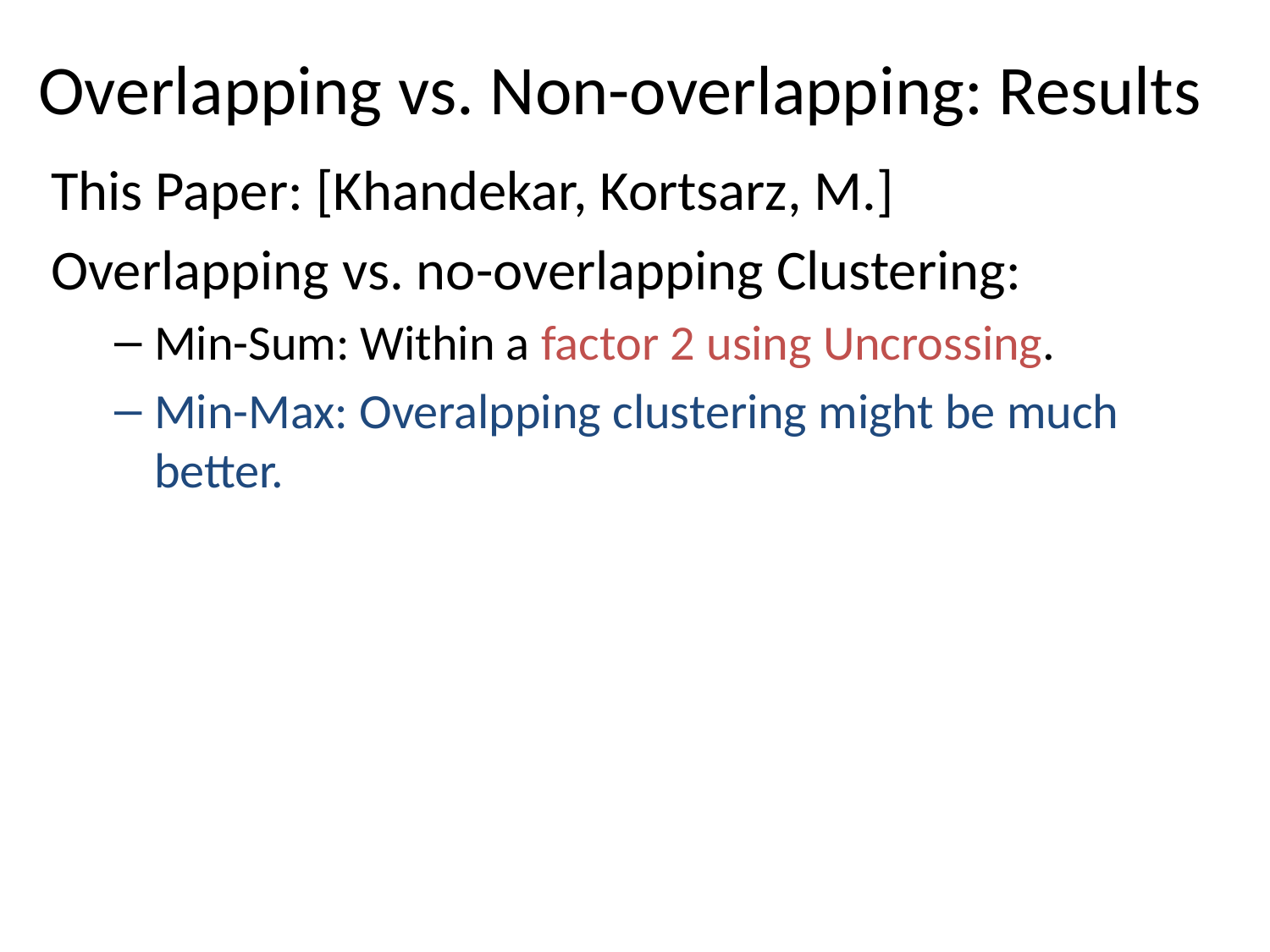

# Overlapping vs. Non-overlapping: Results
This Paper: [Khandekar, Kortsarz, M.]
Overlapping vs. no-overlapping Clustering:
Min-Sum: Within a factor 2 using Uncrossing.
Min-Max: Overalpping clustering might be much better.